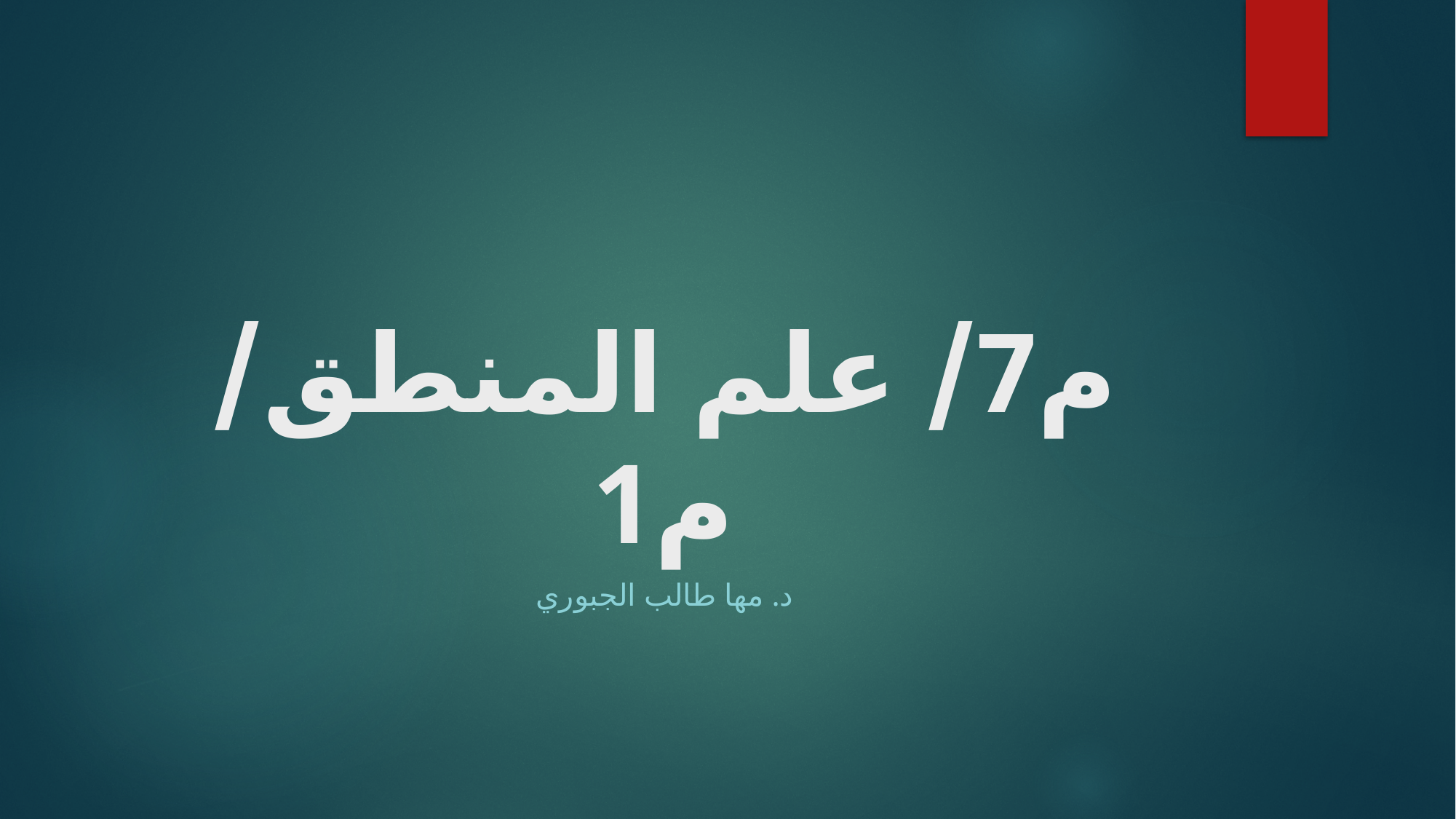

# م7/ علم المنطق/ م1
د. مها طالب الجبوري